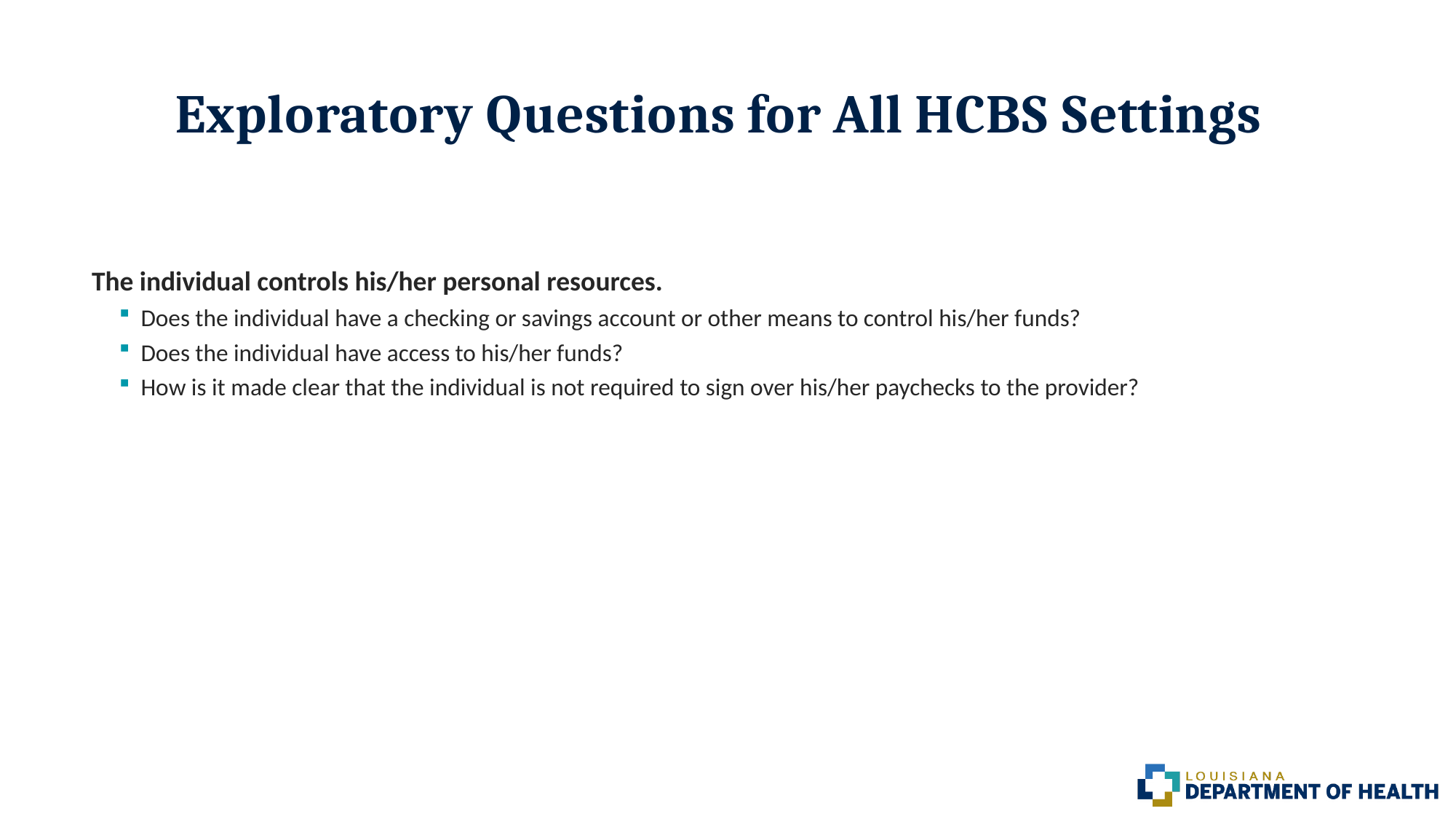

# Exploratory Questions for All HCBS Settings

The individual controls his/her personal resources.
Does the individual have a checking or savings account or other means to control his/her funds?
Does the individual have access to his/her funds?
How is it made clear that the individual is not required to sign over his/her paychecks to the provider?